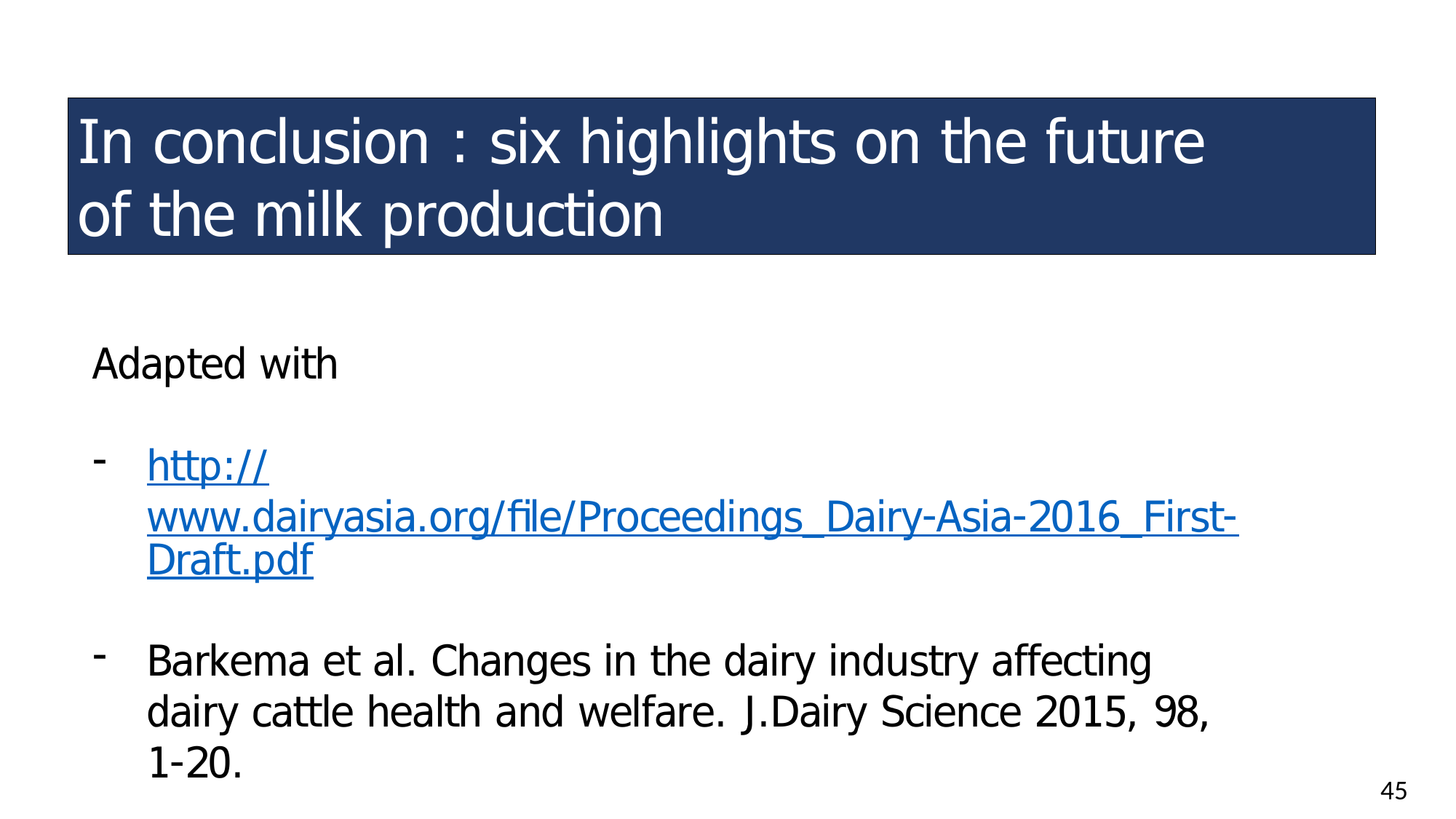

In conclusion : six highlights on the future
of the milk production
Adapted with

http://www.dairyasia.org/file/Proceedings_Dairy-Asia-2016_First-Draft.pdf

Barkema et al. Changes in the dairy industry affecting dairy cattle health and welfare. J.Dairy Science 2015, 98, 1-20.
45